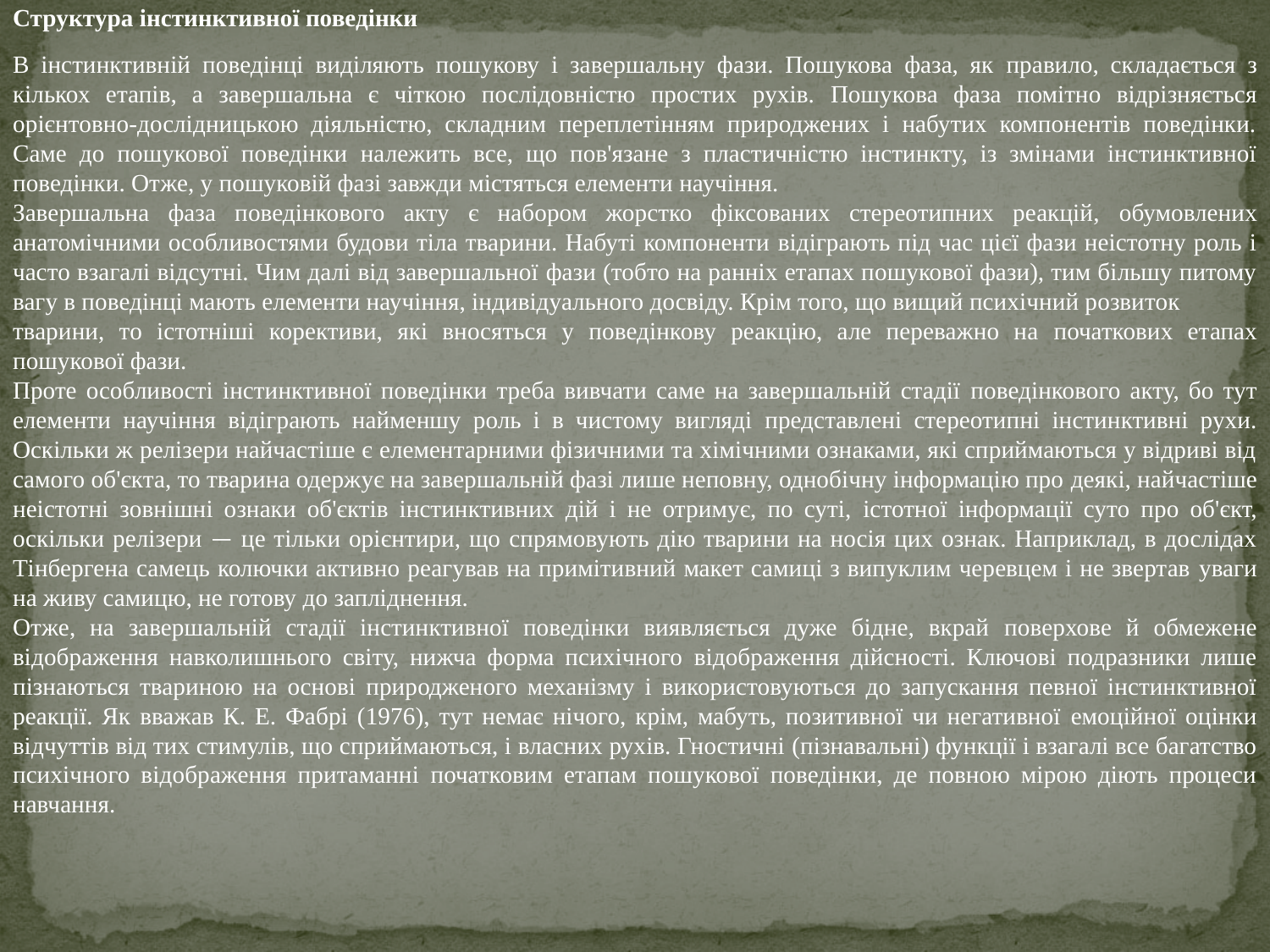

Структура інстинктивної поведінки

В інстинктивній поведінці виділяють пошукову і завершальну фази. Пошукова фаза, як правило, складається з кількох етапів, а завершальна є чіткою послідовністю простих рухів. Пошукова фаза помітно відрізняється орієнтовно-дослідницькою діяльністю, складним переплетінням природжених і набутих компонентів поведінки. Саме до пошукової поведінки належить все, що пов'язане з пластичністю інстинкту, із змінами інстинктивної поведінки. Отже, у пошуковій фазі завжди містяться елементи научіння.
Завершальна фаза поведінкового акту є набором жорстко фіксованих стереотипних реакцій, обумовлених анатомічними особливостями будови тіла тварини. Набуті компоненти відіграють під час цієї фази неістотну роль і часто взагалі відсутні. Чим далі від завершальної фази (тобто на ранніх етапах пошукової фази), тим більшу питому вагу в поведінці мають елементи научіння, індивідуального досвіду. Крім того, що вищий психічний розвиток
тварини, то істотніші корективи, які вносяться у поведінкову реакцію, але переважно на початкових етапах пошукової фази.
Проте особливості інстинктивної поведінки треба вивчати саме на завершальній стадії поведінкового акту, бо тут елементи научіння відіграють найменшу роль і в чистому вигляді представлені стереотипні інстинктивні рухи. Оскільки ж релізери найчастіше є елементарними фізичними та хімічними ознаками, які сприймаються у відриві від самого об'єкта, то тварина одержує на завершальній фазі лише неповну, однобічну інформацію про деякі, найчастіше неістотні зовнішні ознаки об'єктів інстинктивних дій і не отримує, по суті, істотної інформації суто про об'єкт, оскільки релізери — це тільки орієнтири, що спрямовують дію тварини на носія цих ознак. Наприклад, в дослідах Тінбергена самець колючки активно реагував на примітивний макет самиці з випуклим черевцем і не звертав уваги на живу самицю, не готову до запліднення.
Отже, на завершальній стадії інстинктивної поведінки виявляється дуже бідне, вкрай поверхове й обмежене відображення навколишнього світу, нижча форма психічного відображення дійсності. Ключові подразники лише пізнаються твариною на основі природженого механізму і використовуються до запускання певної інстинктивної реакції. Як вважав К. Е. Фабрі (1976), тут немає нічого, крім, мабуть, позитивної чи негативної емоційної оцінки відчуттів від тих стимулів, що сприймаються, і власних рухів. Гностичні (пізнавальні) функції і взагалі все багатство психічного відображення притаманні початковим етапам пошукової поведінки, де повною мірою діють процеси навчання.